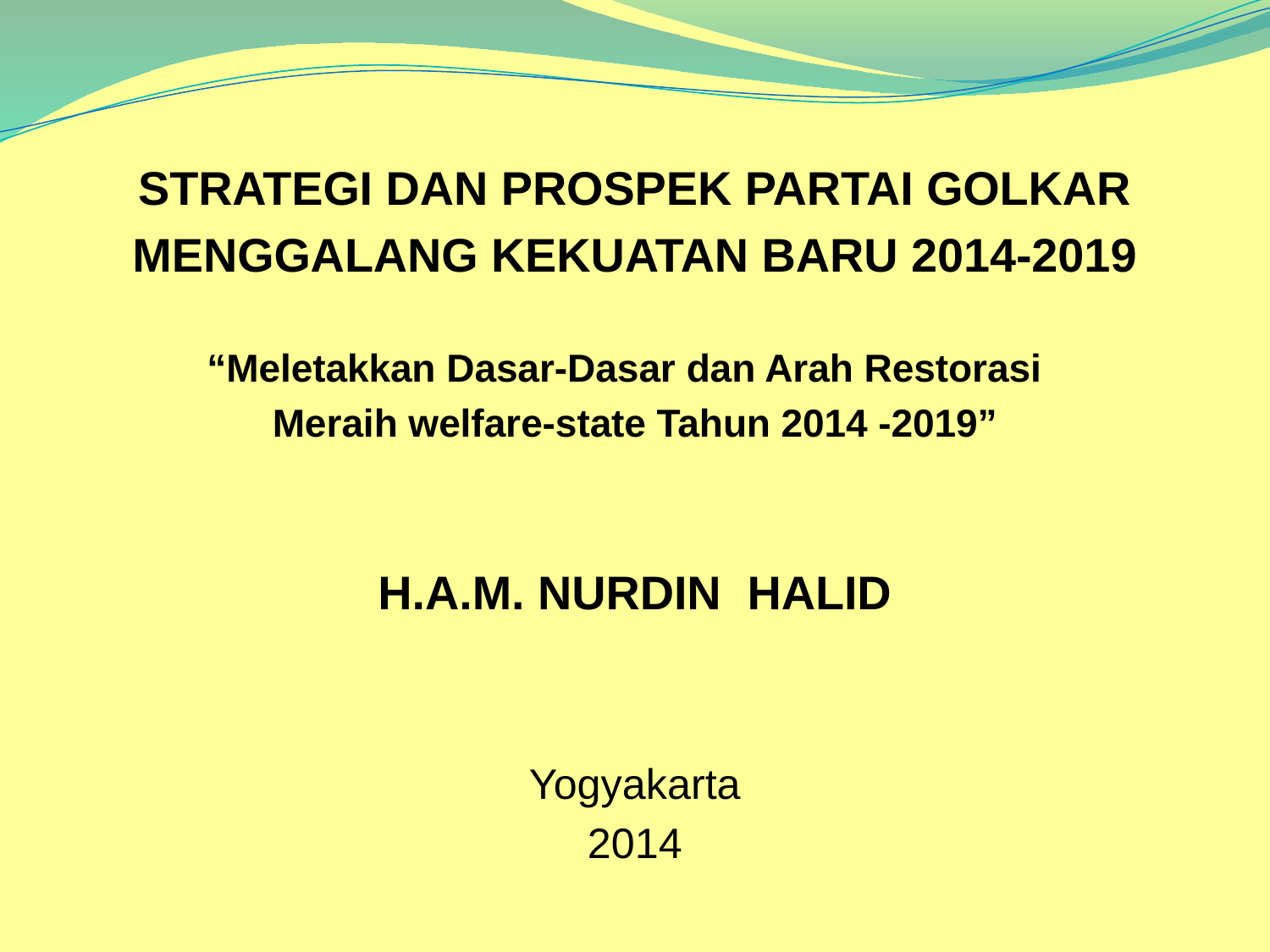

STRATEGI DAN PROSPEK PARTAI GOLKAR
MENGGALANG KEKUATAN BARU 2014-2019

“Meletakkan Dasar-Dasar dan Arah Restorasi
Meraih welfare-state Tahun 2014 -2019”

H.A.M. NURDIN  HALID

Yogyakarta
2014